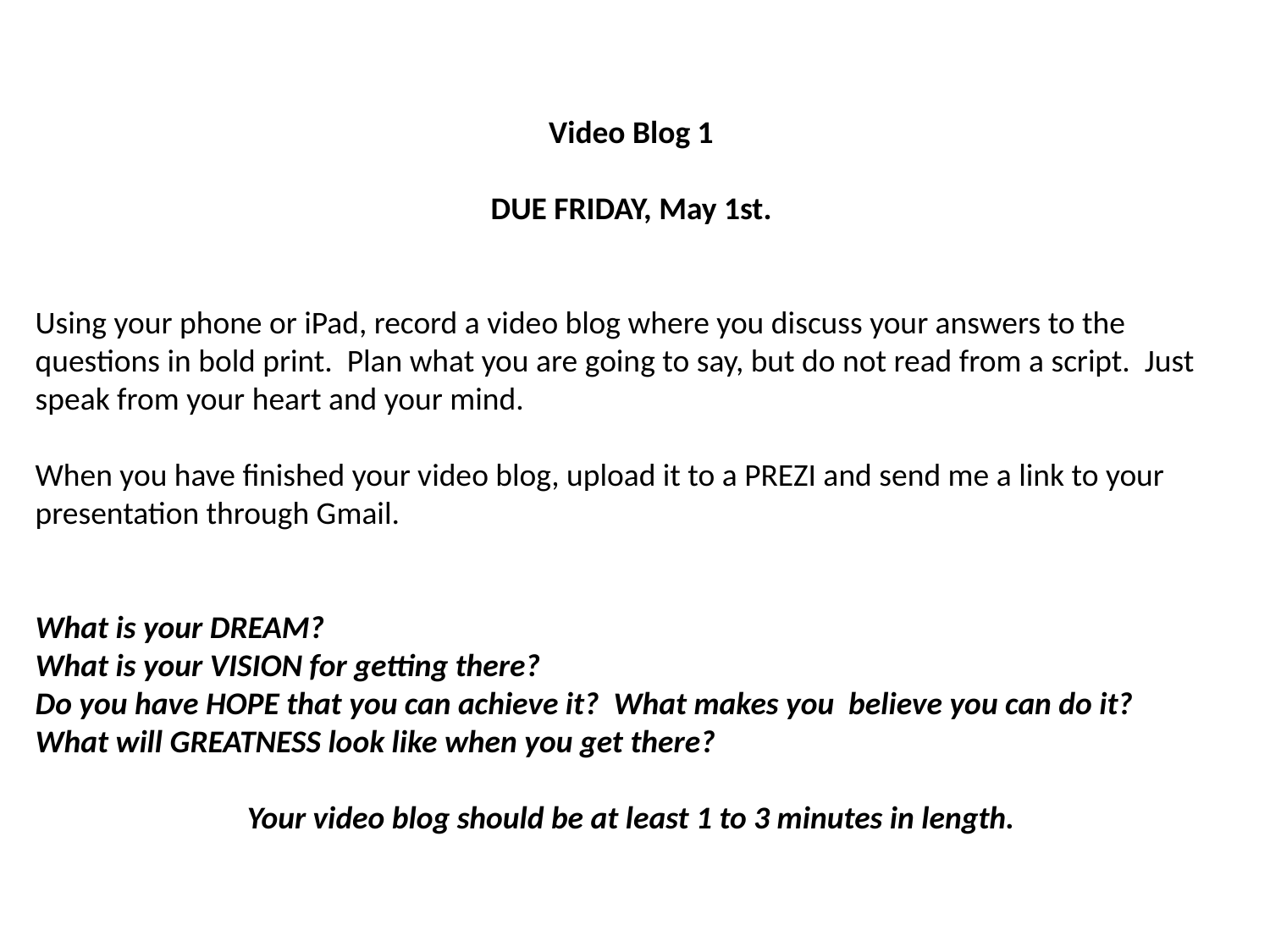

Video Blog 1

DUE FRIDAY, May 1st.

Using your phone or iPad, record a video blog where you discuss your answers to the questions in bold print.  Plan what you are going to say, but do not read from a script.  Just speak from your heart and your mind.

When you have finished your video blog, upload it to a PREZI and send me a link to your  presentation through Gmail.

What is your DREAM?
What is your VISION for getting there?
Do you have HOPE that you can achieve it?  What makes you  believe you can do it?
What will GREATNESS look like when you get there?

Your video blog should be at least 1 to 3 minutes in length.